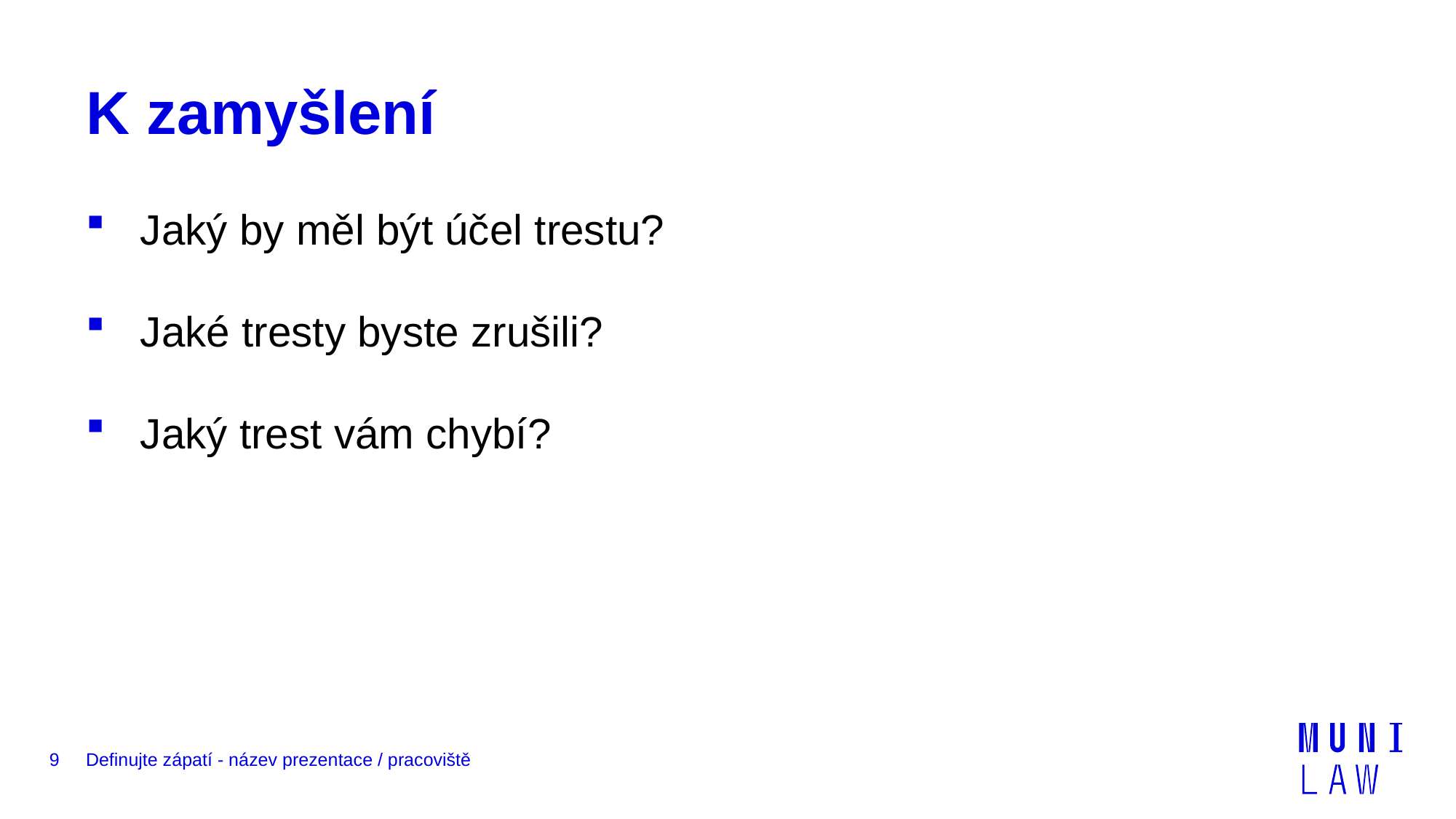

# K zamyšlení
Jaký by měl být účel trestu?

Jaké tresty byste zrušili?

Jaký trest vám chybí?
9
Definujte zápatí - název prezentace / pracoviště